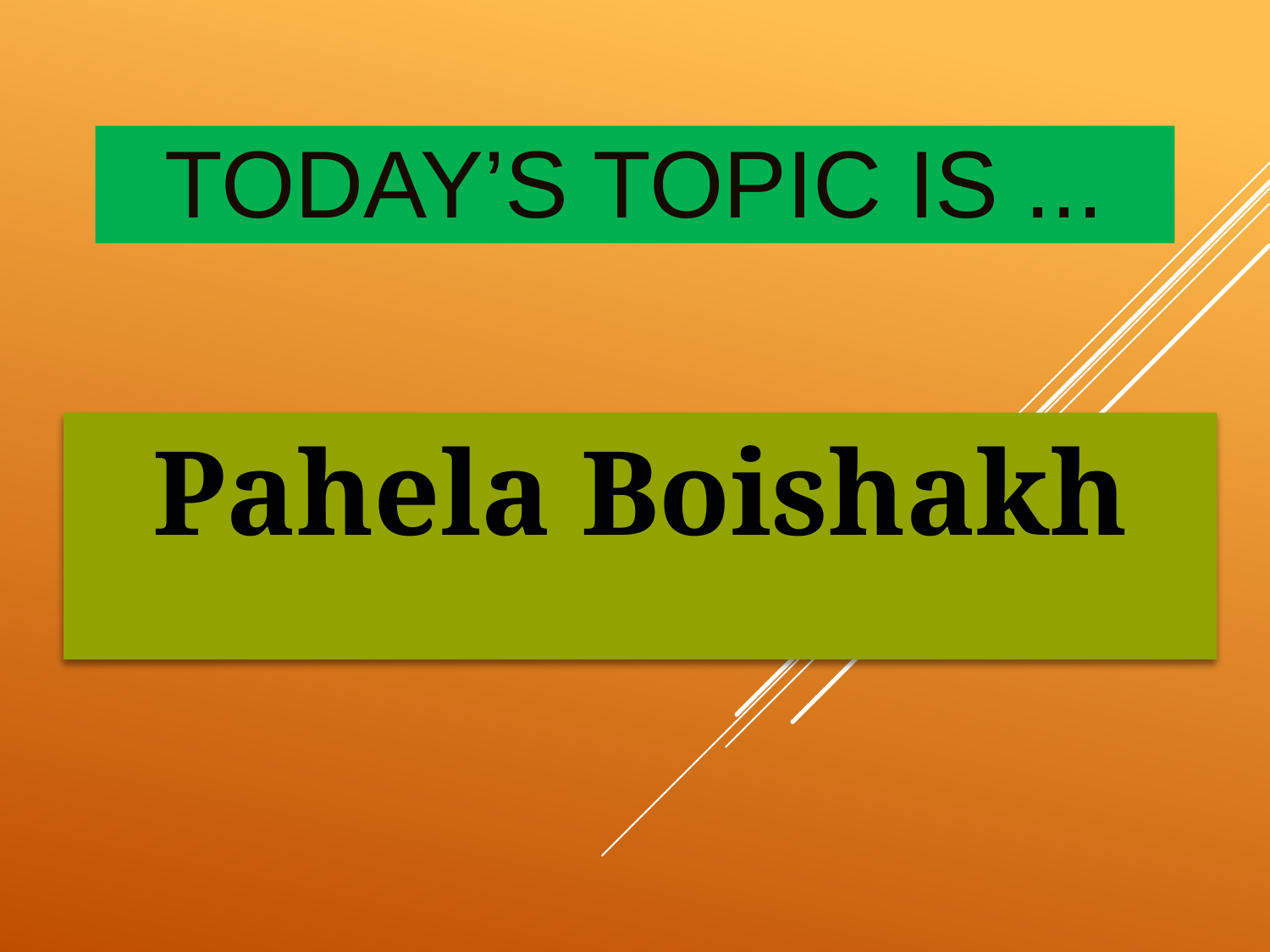

# Today’s Topic is ...
Pahela Boishakh